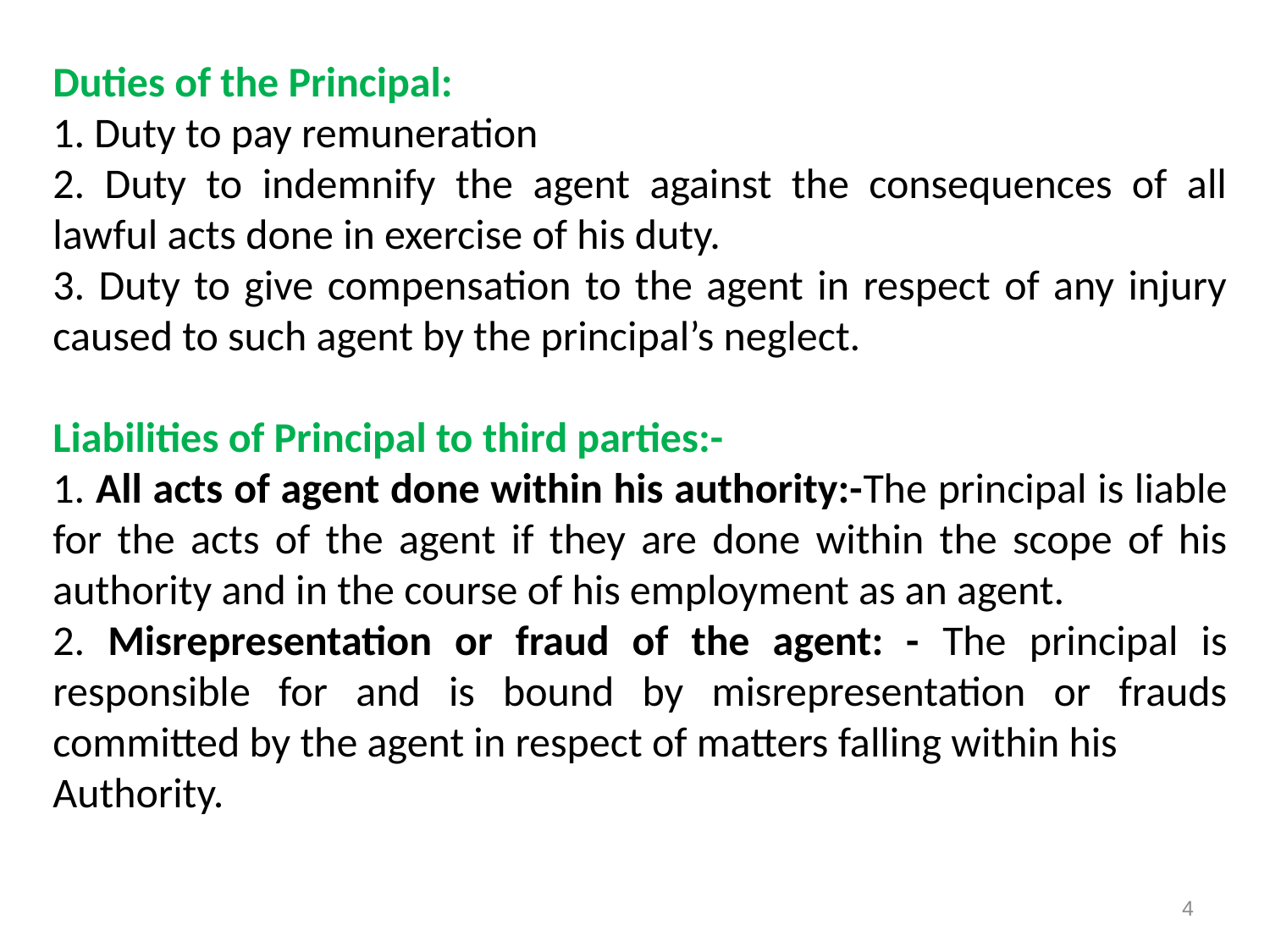

Duties of the Principal:
1. Duty to pay remuneration
2. Duty to indemnify the agent against the consequences of all lawful acts done in exercise of his duty.
3. Duty to give compensation to the agent in respect of any injury caused to such agent by the principal’s neglect.

Liabilities of Principal to third parties:-
1. All acts of agent done within his authority:-The principal is liable for the acts of the agent if they are done within the scope of his authority and in the course of his employment as an agent.
2. Misrepresentation or fraud of the agent: - The principal is responsible for and is bound by misrepresentation or frauds committed by the agent in respect of matters falling within his
Authority.
4